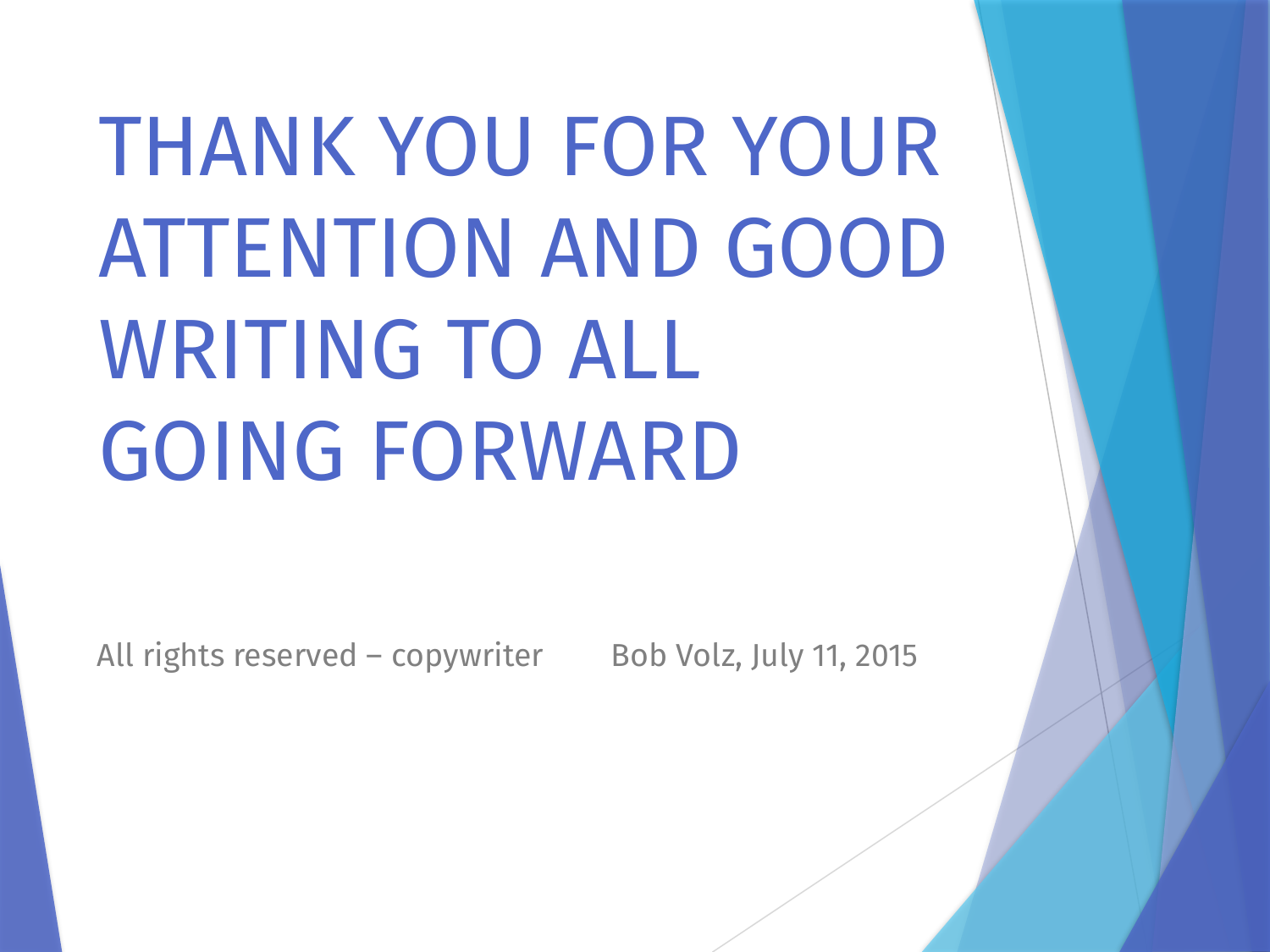

# THANK YOU FOR YOUR ATTENTION AND GOOD WRITING TO ALL GOING FORWARD

All rights reserved – copywriter        Bob Volz, July 11, 2015